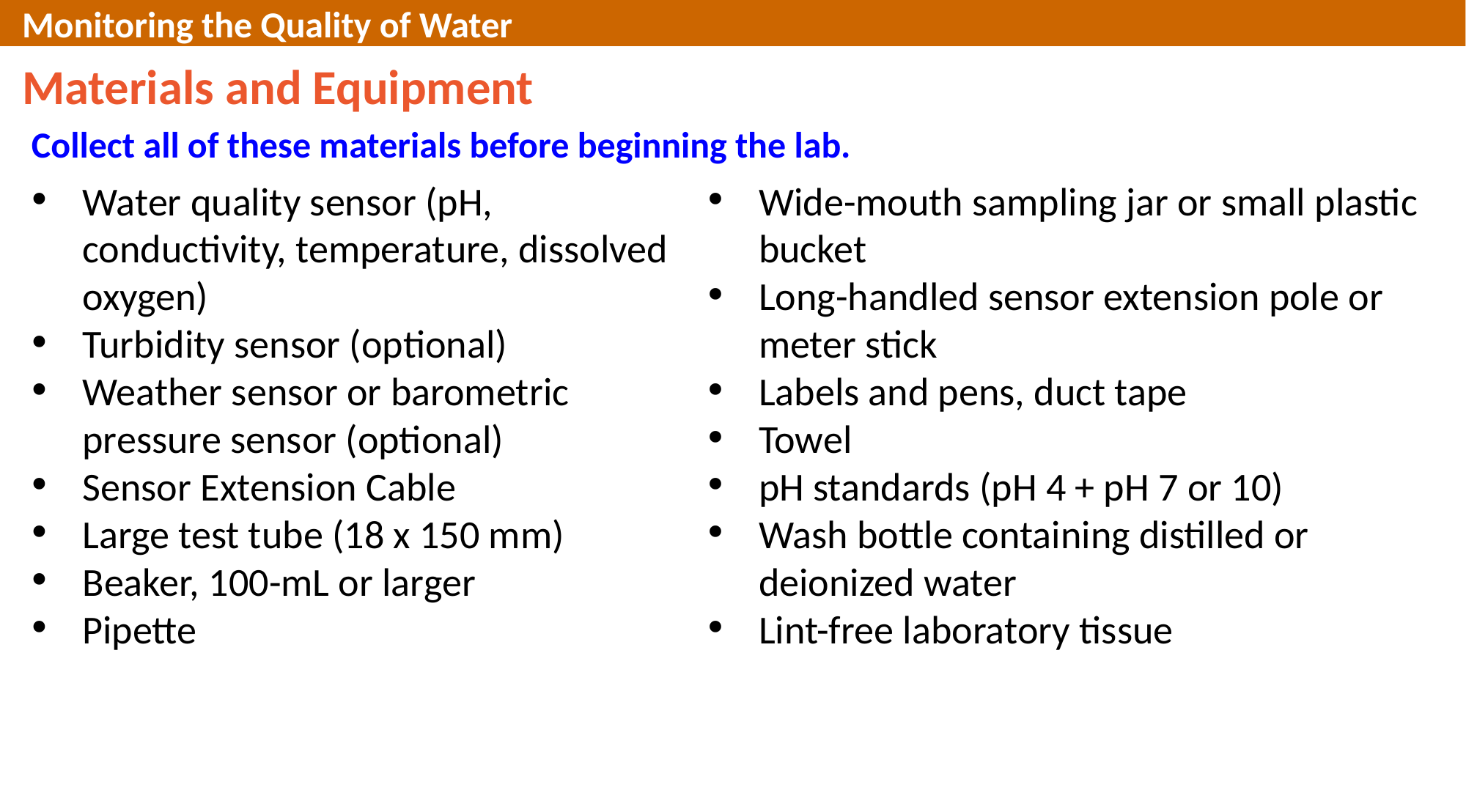

Monitoring the Quality of Water
Materials and Equipment
Collect all of these materials before beginning the lab.
Water quality sensor (pH, conductivity, temperature, dissolved oxygen)
Turbidity sensor (optional)
Weather sensor or barometric pressure sensor (optional)
Sensor Extension Cable
Large test tube (18 x 150 mm)
Beaker, 100-mL or larger
Pipette
Wide-mouth sampling jar or small plastic bucket
Long-handled sensor extension pole or meter stick
Labels and pens, duct tape
Towel
pH standards (pH 4 + pH 7 or 10)
Wash bottle containing distilled or deionized water
Lint-free laboratory tissue